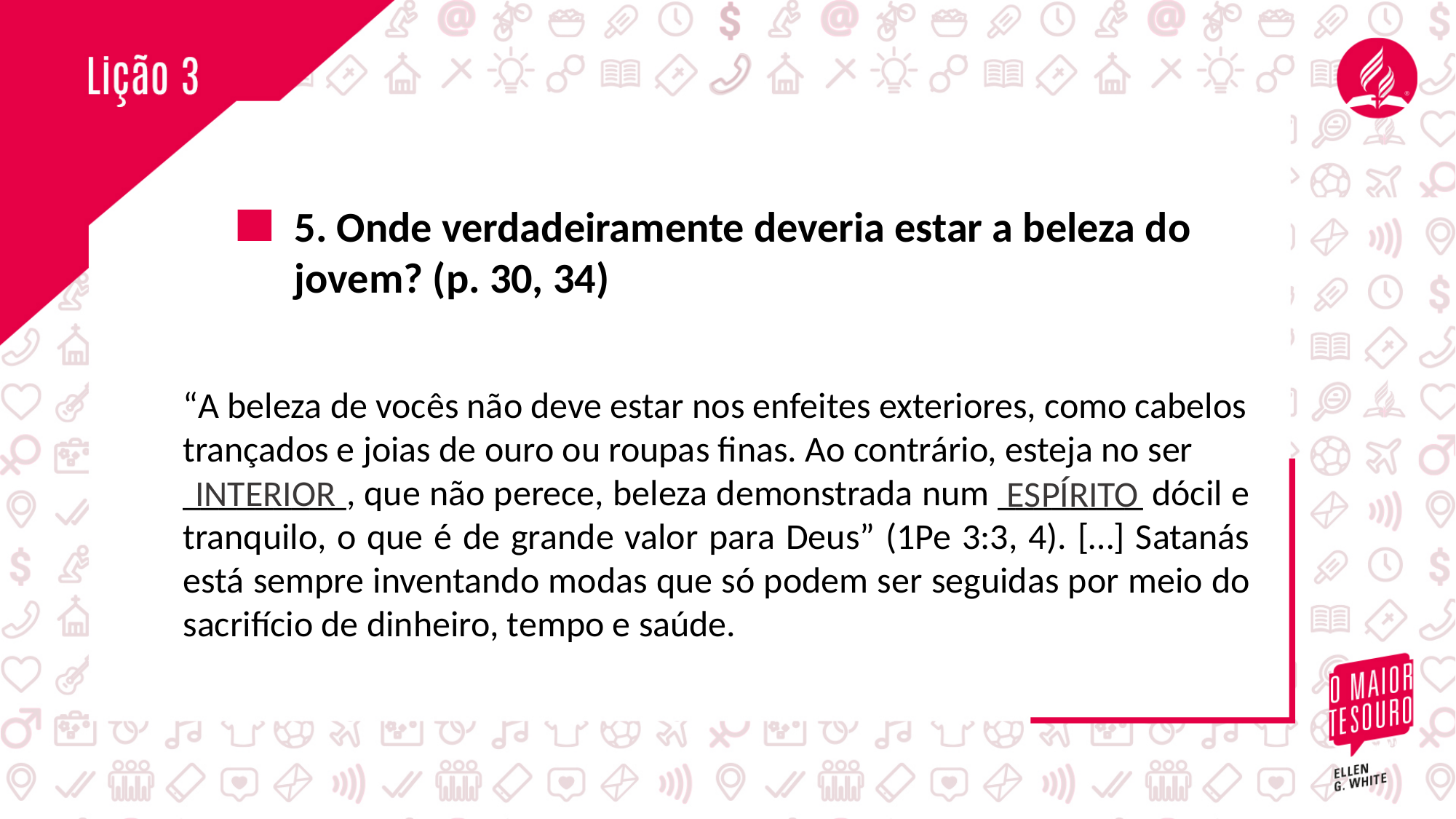

5. Onde verdadeiramente deveria estar a beleza do jovem? (p. 30, 34)

“A beleza de vocês não deve estar nos enfeites exteriores, como cabelos
trançados e joias de ouro ou roupas finas. Ao contrário, esteja no ser
_________, que não perece, beleza demonstrada num ________ dócil e tranquilo, o que é de grande valor para Deus” (1Pe 3:3, 4). […] Satanás está sempre inventando modas que só podem ser seguidas por meio do sacrifício de dinheiro, tempo e saúde.
INTERIOR
ESPÍRITO